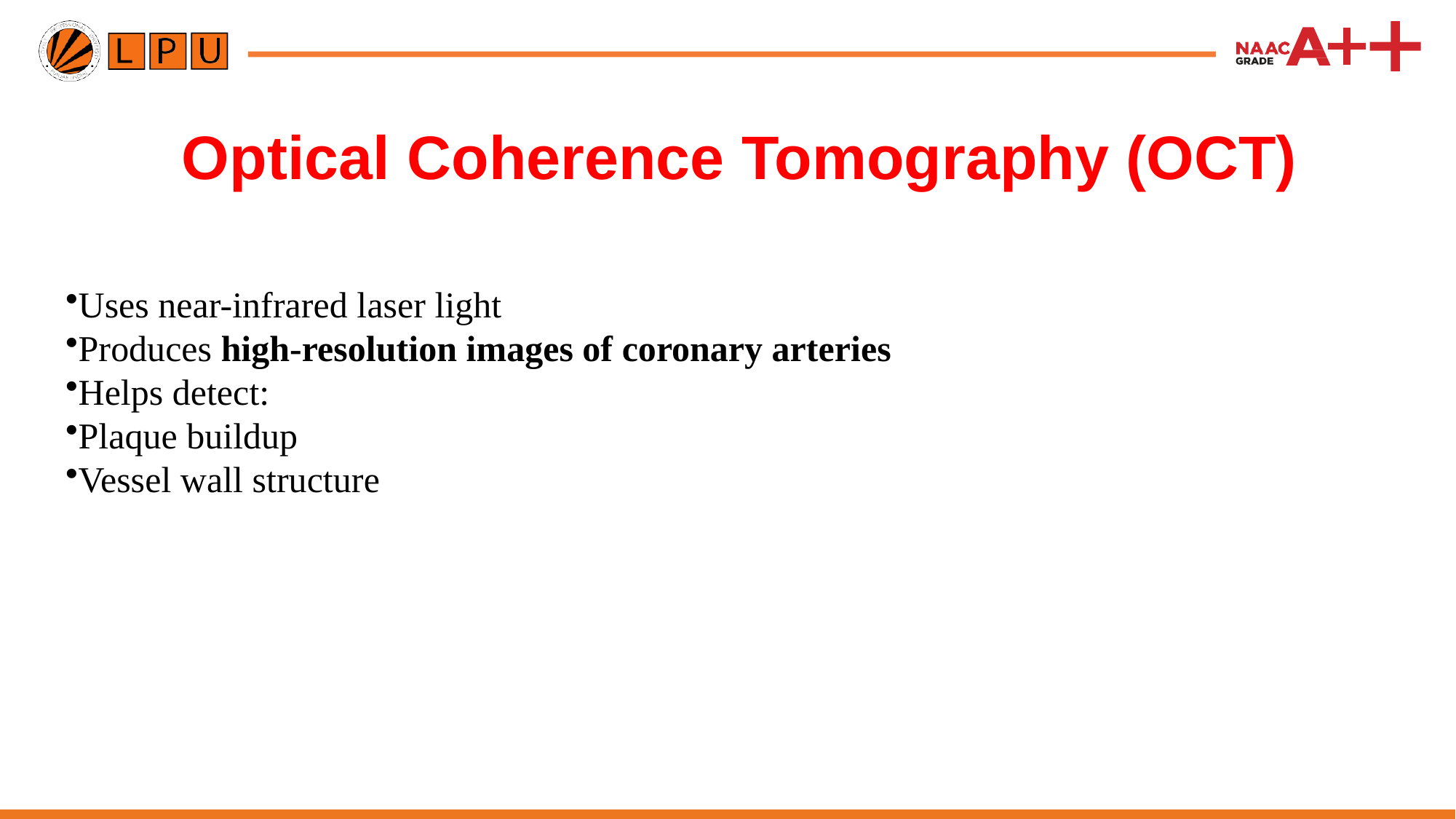

# Optical Coherence Tomography (OCT)
Uses near-infrared laser light
Produces high-resolution images of coronary arteries
Helps detect:
Plaque buildup
Vessel wall structure